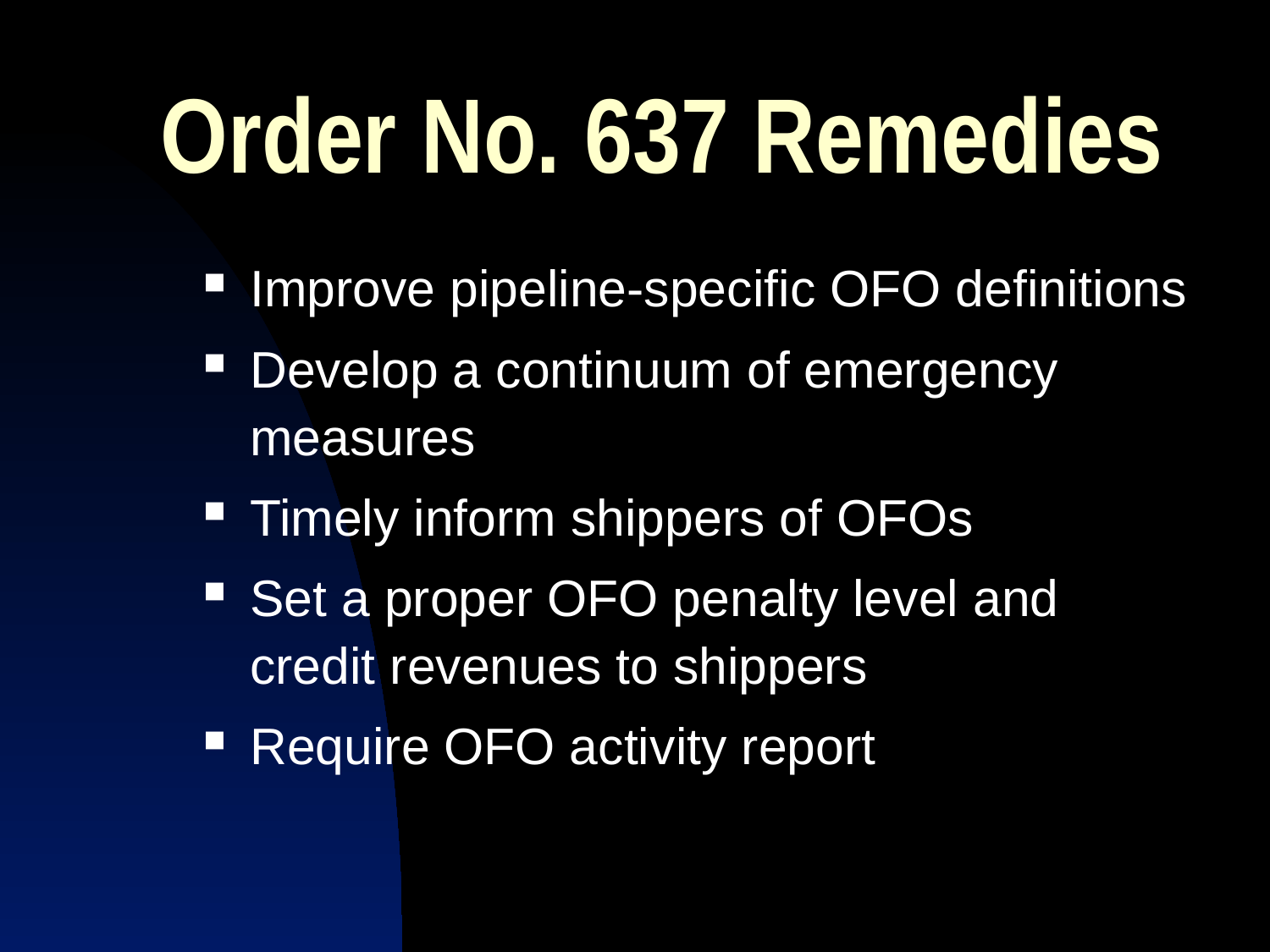

# Order No. 637 Remedies
Improve pipeline-specific OFO definitions
Develop a continuum of emergency measures
Timely inform shippers of OFOs
Set a proper OFO penalty level and credit revenues to shippers
Require OFO activity report